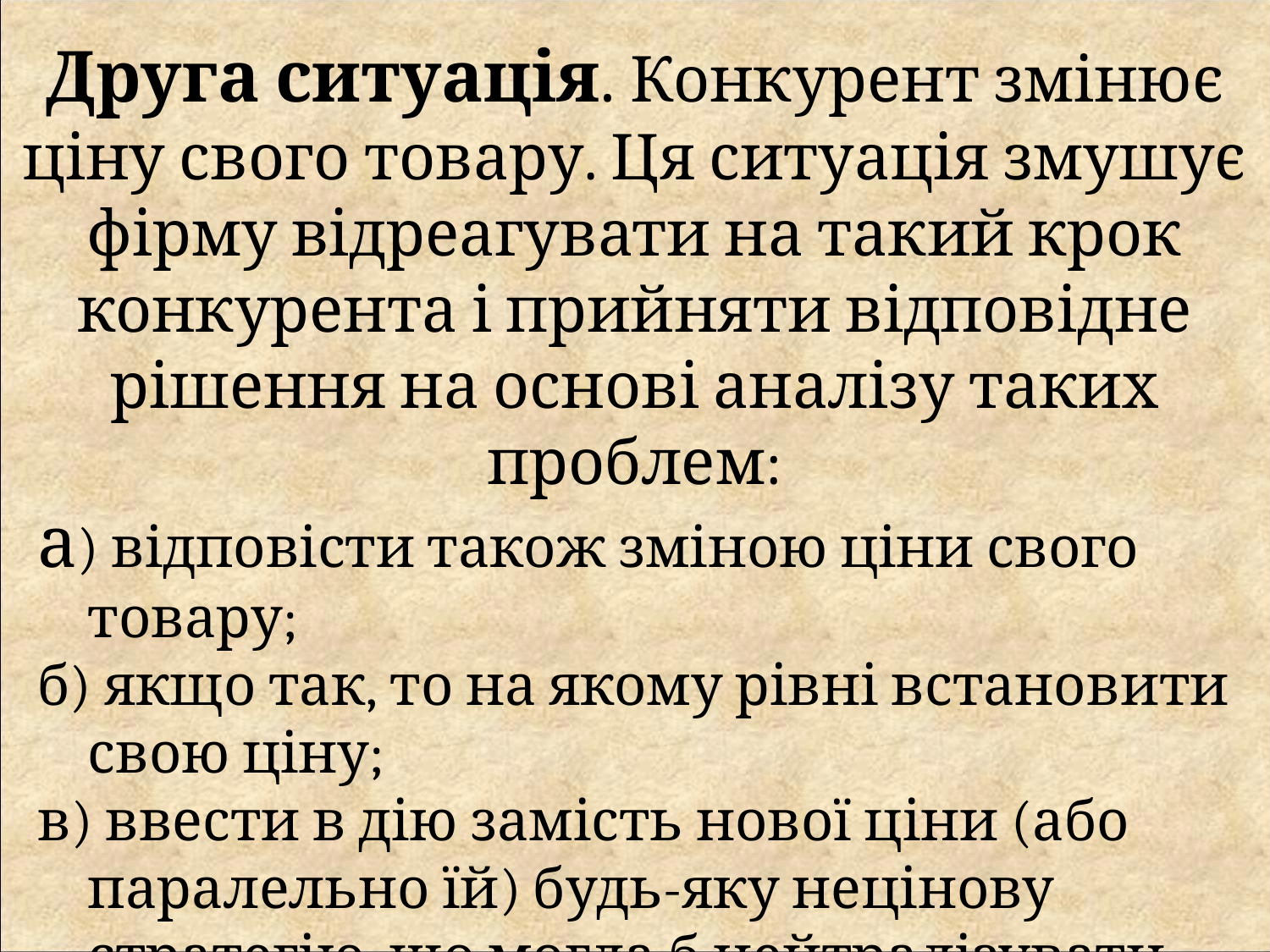

Друга ситуація. Конкурент змінює ціну свого товару. Ця ситуація змушує фірму відреагувати на такий крок конкурента і прийняти відповідне рішення на основі аналізу таких проблем:
а) відповісти також зміною ціни свого товару;
б) якщо так, то на якому рівні встановити свою ціну;
в) ввести в дію замість нової ціни (або паралельно їй) будь-яку нецінову стратегію, що могла б нейтралізувати наслідки зміни ціни конкурентом.